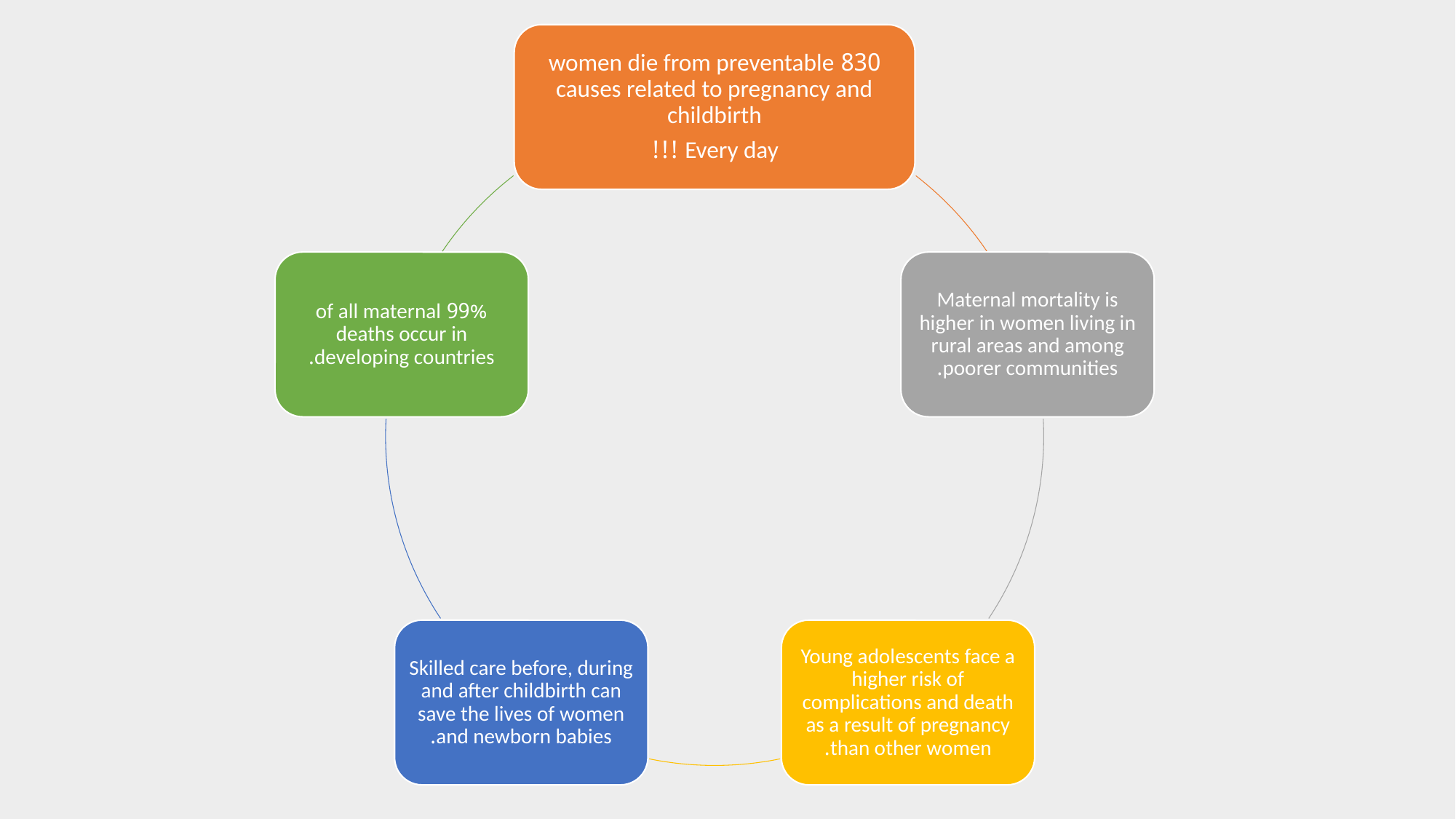

830 women die from preventable causes related to pregnancy and childbirth
Every day !!!
Maternal mortality is higher in women living in rural areas and among poorer communities.
Young adolescents face a higher risk of complications and death as a result of pregnancy than other women.
Skilled care before, during and after childbirth can save the lives of women and newborn babies.
99% of all maternal deaths occur in developing countries.